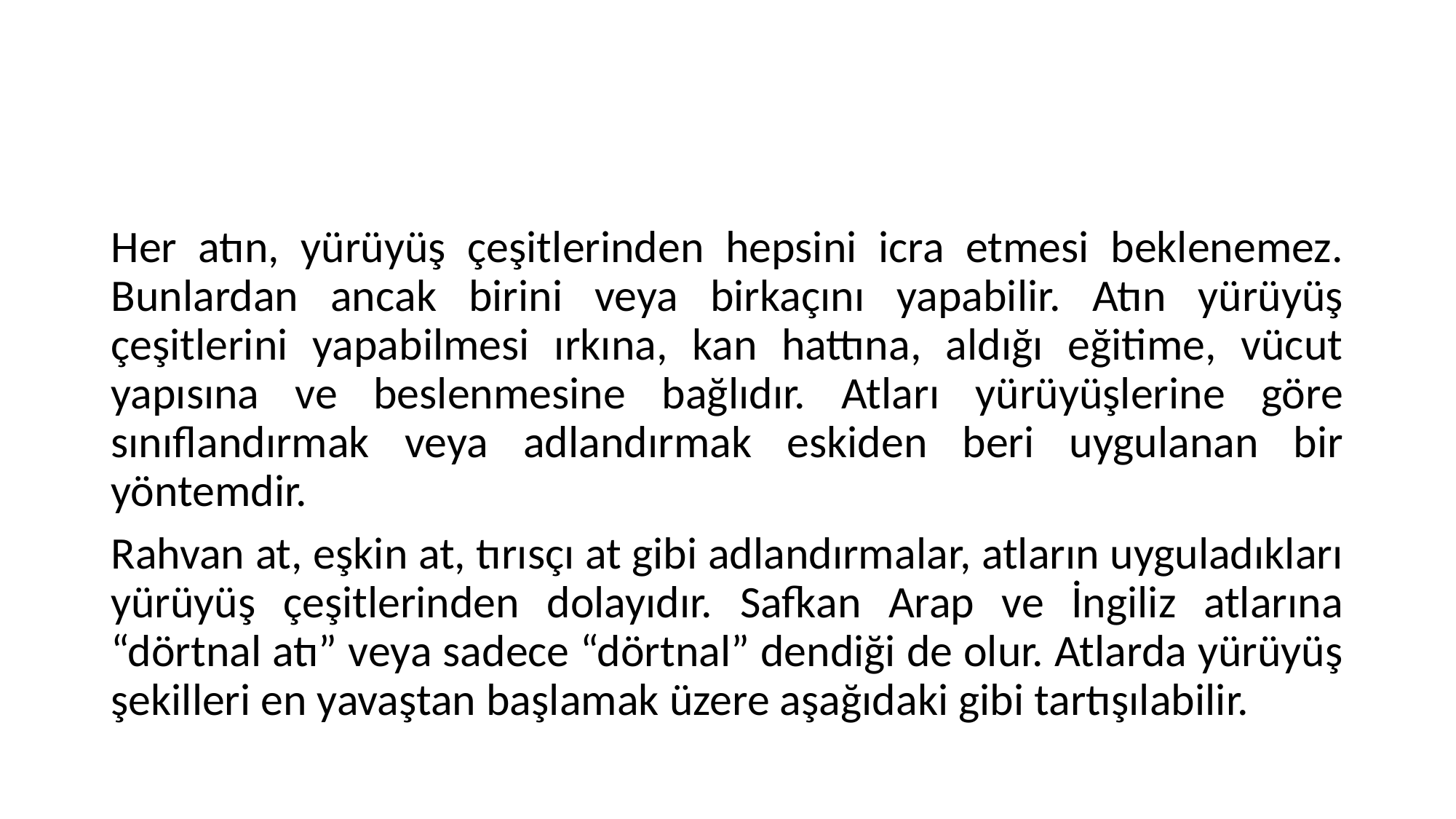

#
Her atın, yürüyüş çeşitlerinden hepsini icra etmesi beklenemez. Bunlardan ancak birini veya birkaçını yapabilir. Atın yürüyüş çeşitlerini yapabilmesi ırkına, kan hattına, aldığı eğitime, vücut yapısına ve beslenmesine bağlıdır. Atları yürüyüşlerine göre sınıflandırmak veya adlandırmak eskiden beri uygulanan bir yöntemdir.
Rahvan at, eşkin at, tırısçı at gibi adlandırmalar, atların uyguladıkları yürüyüş çeşitlerinden dolayıdır. Safkan Arap ve İngiliz atlarına “dörtnal atı” veya sadece “dörtnal” dendiği de olur. Atlarda yürüyüş şekilleri en yavaştan başlamak üzere aşağıdaki gibi tartışılabilir.